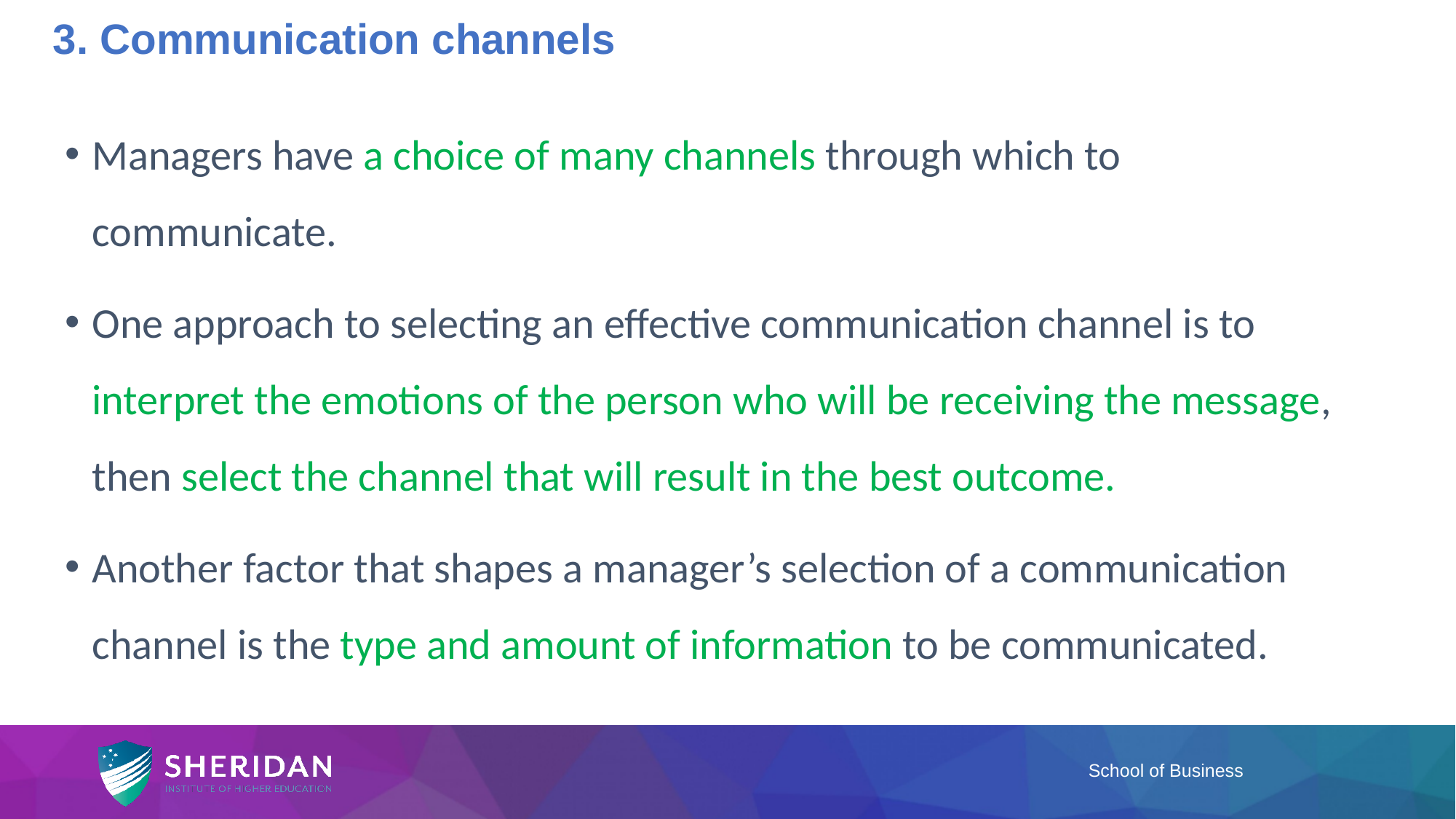

3. Communication channels
Managers have a choice of many channels through which to communicate.
One approach to selecting an effective communication channel is to interpret the emotions of the person who will be receiving the message, then select the channel that will result in the best outcome.
Another factor that shapes a manager’s selection of a communication channel is the type and amount of information to be communicated.